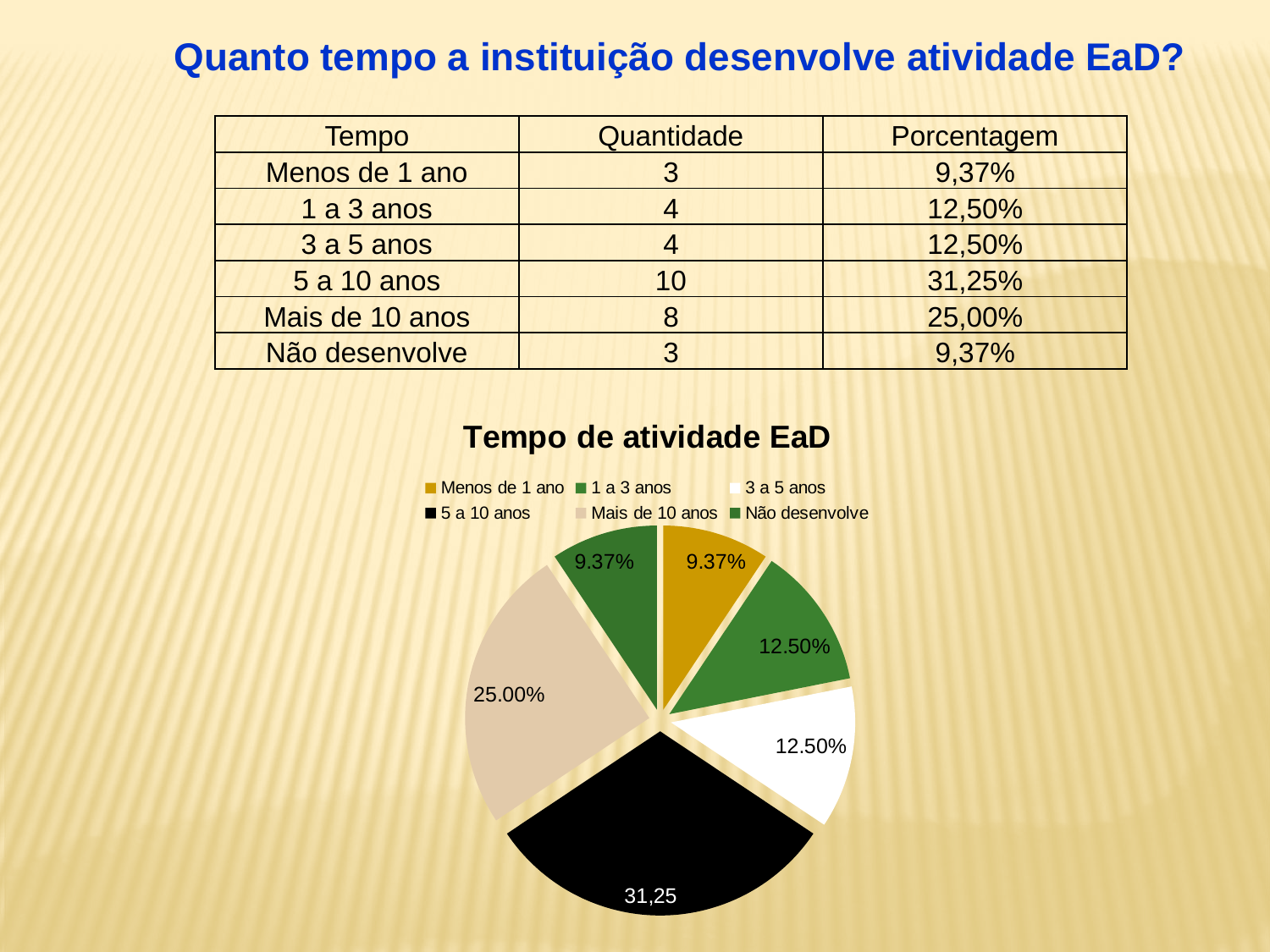

Quanto tempo a instituição desenvolve atividade EaD?

| Tempo | Quantidade | Porcentagem |
| --- | --- | --- |
| Menos de 1 ano | 3 | 9,37% |
| 1 a 3 anos | 4 | 12,50% |
| 3 a 5 anos | 4 | 12,50% |
| 5 a 10 anos | 10 | 31,25% |
| Mais de 10 anos | 8 | 25,00% |
| Não desenvolve | 3 | 9,37% |

### Chart: Tempo de atividade EaD

| Category |  |
|---|---|
| Menos de 1 ano | 0.09370000000000023 |
| 1 a 3 anos | 0.125 |
| 3 a 5 anos | 0.125 |
| 5 a 10 anos | 0.31250000000000067 |
| Mais de 10 anos | 0.25 |
| Não desenvolve | 0.09370000000000023 |